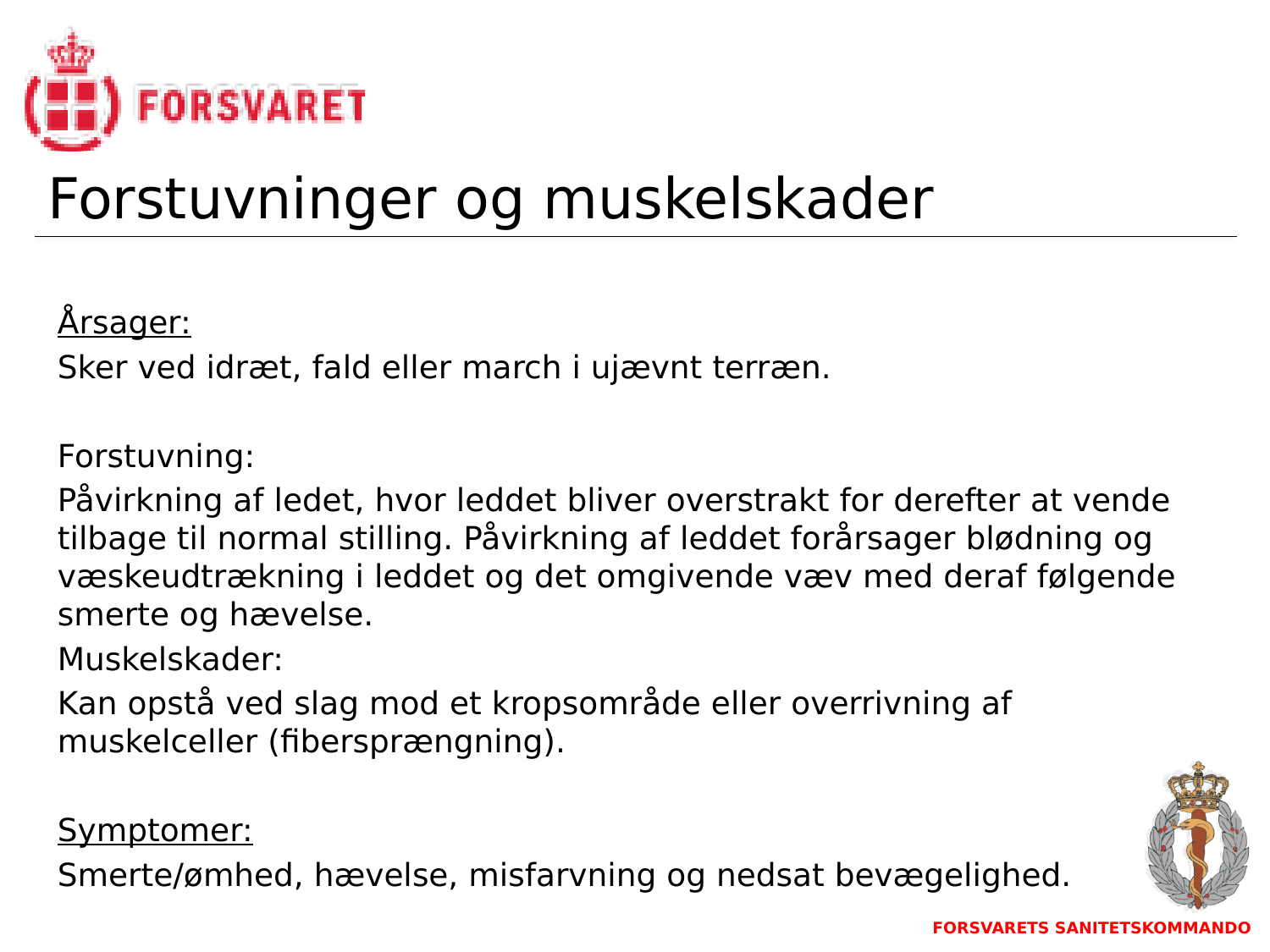

Forstuvninger og muskelskader
Årsager:
Sker ved idræt, fald eller march i ujævnt terræn.

Forstuvning:
Påvirkning af ledet, hvor leddet bliver overstrakt for derefter at vende tilbage til normal stilling. Påvirkning af leddet forårsager blødning og væskeudtrækning i leddet og det omgivende væv med deraf følgende smerte og hævelse.
Muskelskader:
Kan opstå ved slag mod et kropsområde eller overrivning af muskelceller (fibersprængning).

Symptomer:
Smerte/ømhed, hævelse, misfarvning og nedsat bevægelighed.